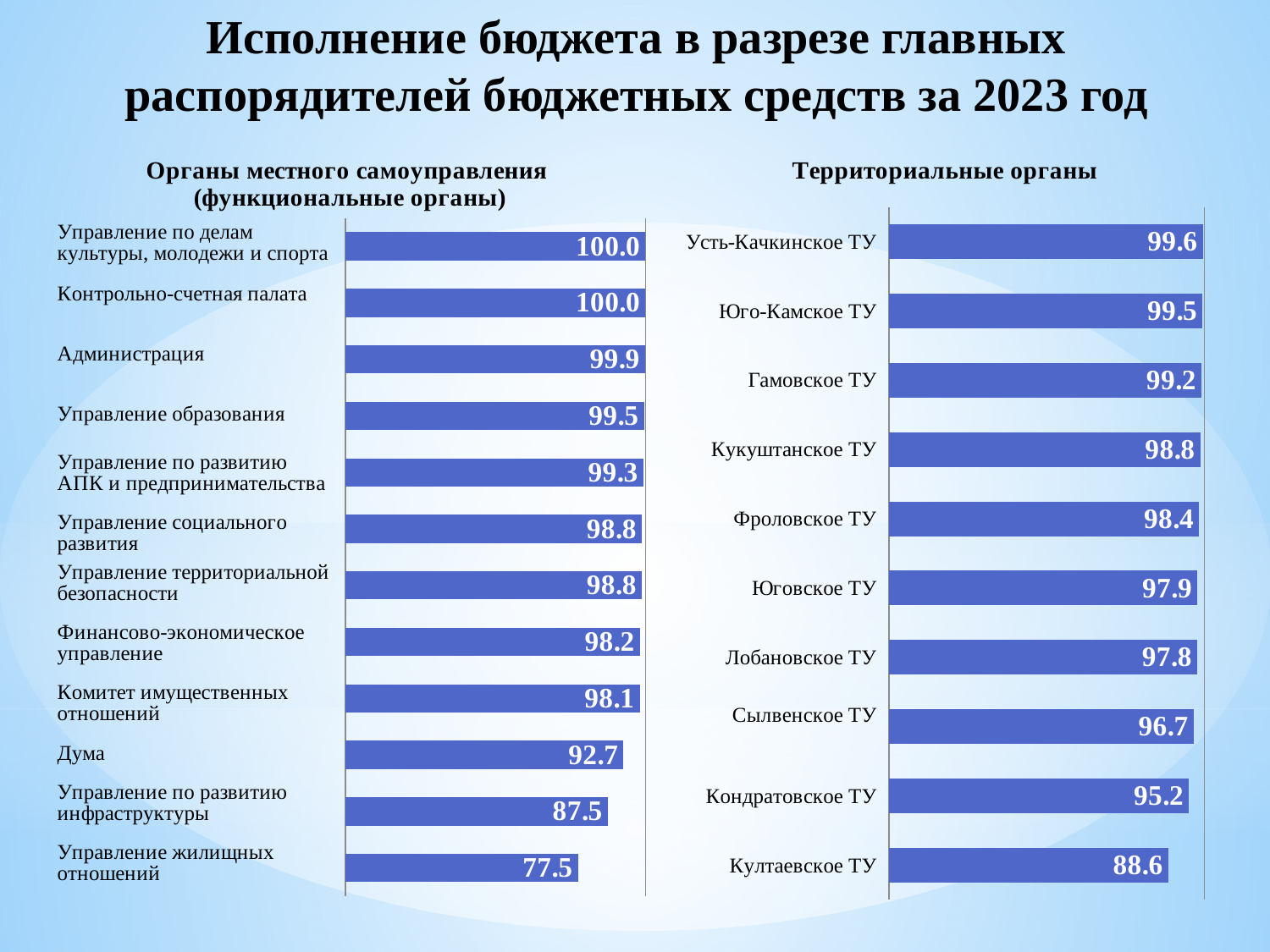

# Исполнение бюджета в разрезе главных распорядителей бюджетных средств за 2023 год

### Chart: Органы местного самоуправления (функциональные органы)

| Category | Исполнение функциональных органов |
|---|---|
|  Управление по делам культуры,  молодежи и спорта | 100.0 |
|  Контрольно-счётная палата | 100.0 |
|  Администрация | 99.9 |
| Управление образования | 99.5 |
| Управление по развитию  агропромышленного комплекса и предпринимательства | 99.3 |
| Управление социального развития   | 98.8 |
| Управление территориальной  безопасности | 98.8 |
| Финансово-экономическое управление | 98.2 |
|  Комитет имущественных отношений | 98.1 |
| Дума | 92.7 |
| Управление по развитию   инфраструктуры | 87.5 |
| Управление жилищных отношений | 77.5 |

### Chart: Территориальные органы

| Category | Исполнение территориальных органов |
|---|---|
| Усть-Качкинское ТУ | 99.6 |
| Юго-Камское ТУ | 99.5 |
| Гамовское ТУ | 99.2 |
| Кукуштанское ТУ | 98.8 |
| Фроловское ТУ | 98.4 |
| Юговское ТУ | 97.9 |
| Лобановское ТУ | 97.8 |
| Сылвенское ТУ
 | 96.7 |
| Кондратовское ТУ | 95.2 |
| Култаевское ТУ | 88.6 |